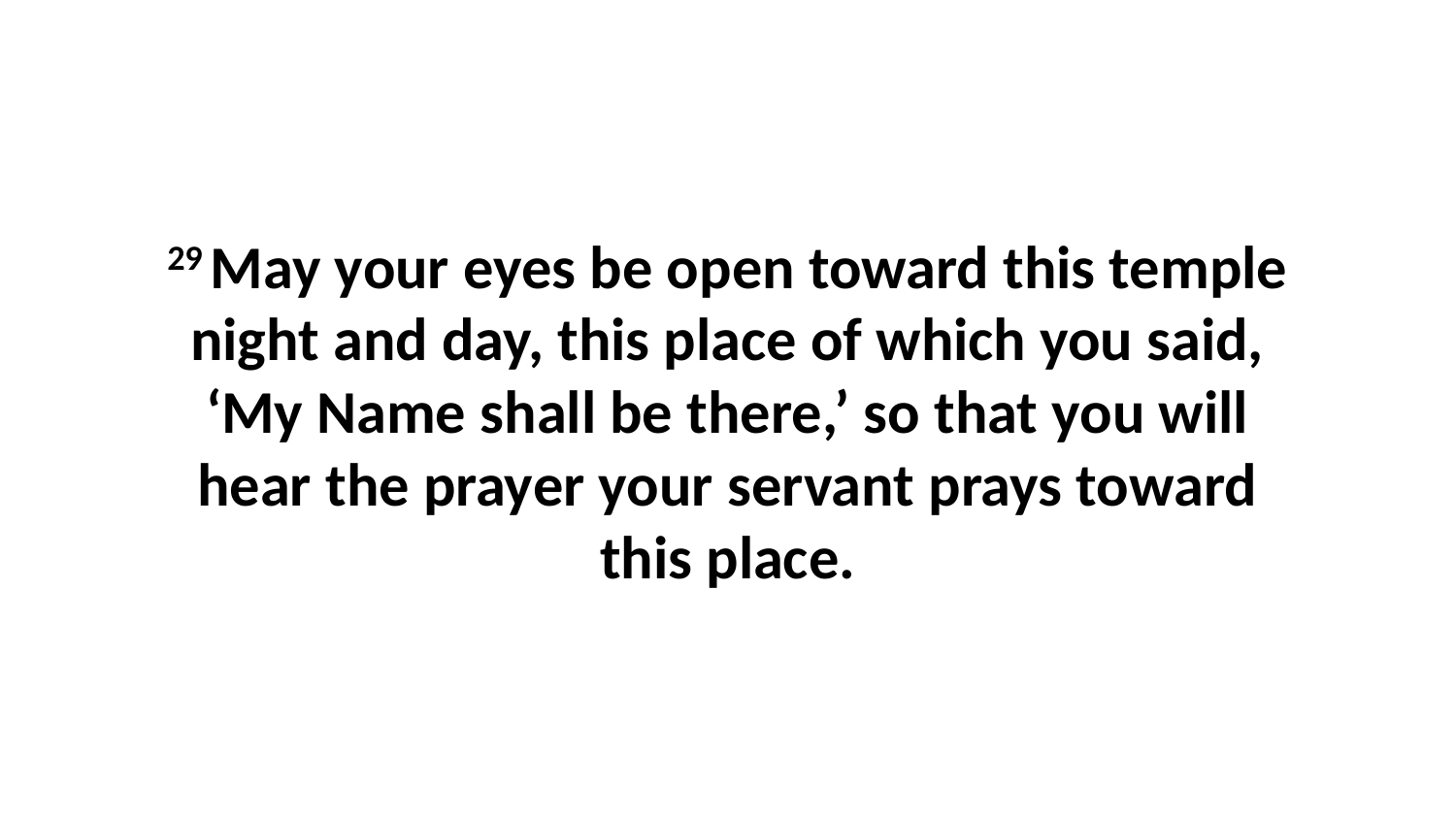

29 May your eyes be open toward this temple night and day, this place of which you said, ‘My Name shall be there,’ so that you will hear the prayer your servant prays toward this place.